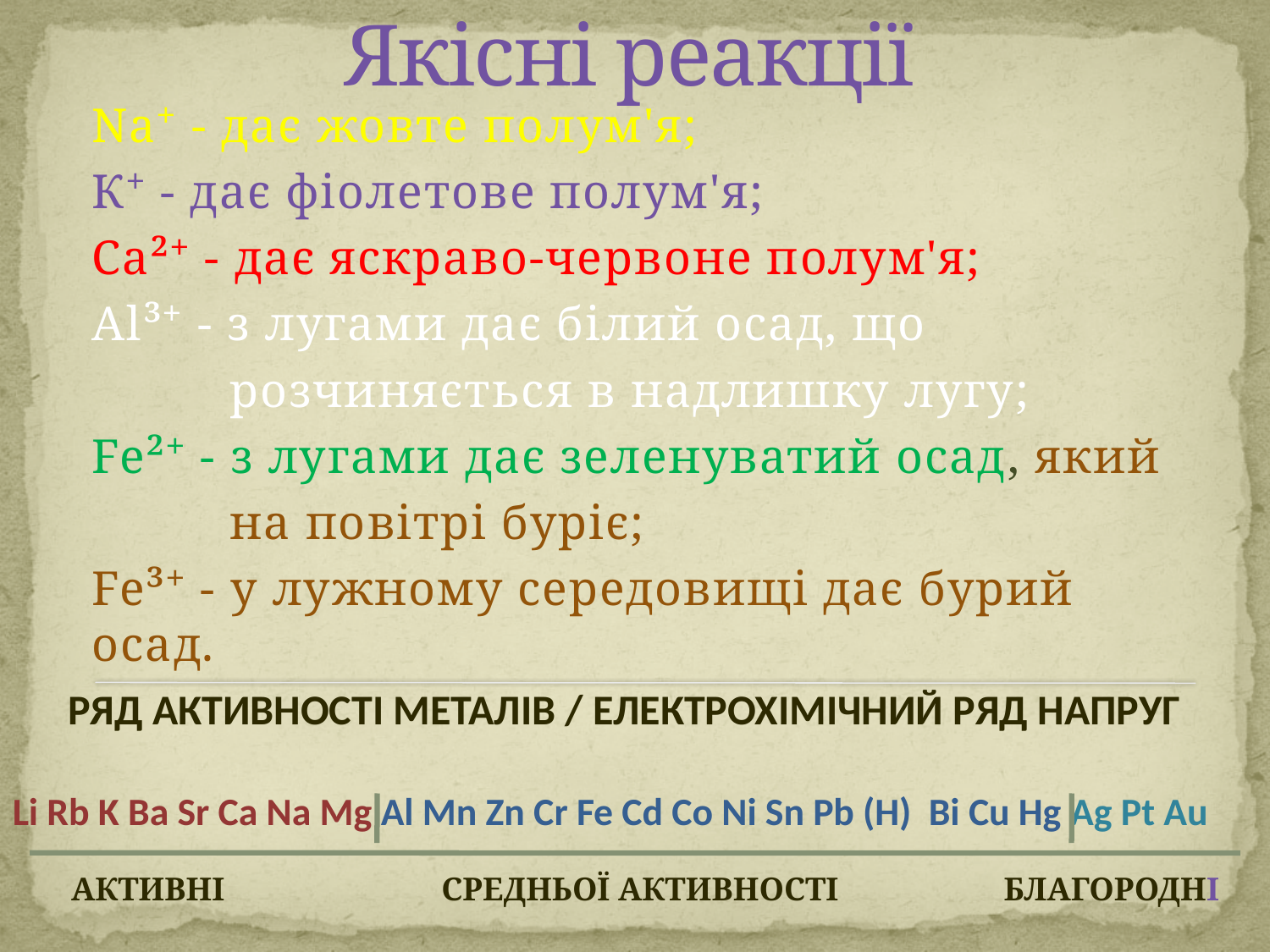

# Якісні реакції
Na⁺ - дає жовте полум'я;
К⁺ - дає фіолетове полум'я;
Са²⁺ - дає яскраво-червоне полум'я;
Al³⁺ - з лугами дає білий осад, що
          розчиняється в надлишку лугу;
Fe²⁺ - з лугами дає зеленуватий осад, який
          на повітрі буріє;
Fe³⁺ - у лужному середовищі дає бурий осад.

РЯД АКТИВНОСТІ МЕТАЛІВ / ЕЛЕКТРОХІМІЧНИЙ РЯД НАПРУГ

Li Rb K Ba Sr Ca Na Mg Al Mn Zn Cr Fe Cd Co Ni Sn Pb (H)  Bi Cu Hg Ag Pt Au
активні
СреднЬОЇ активностІ
благородні